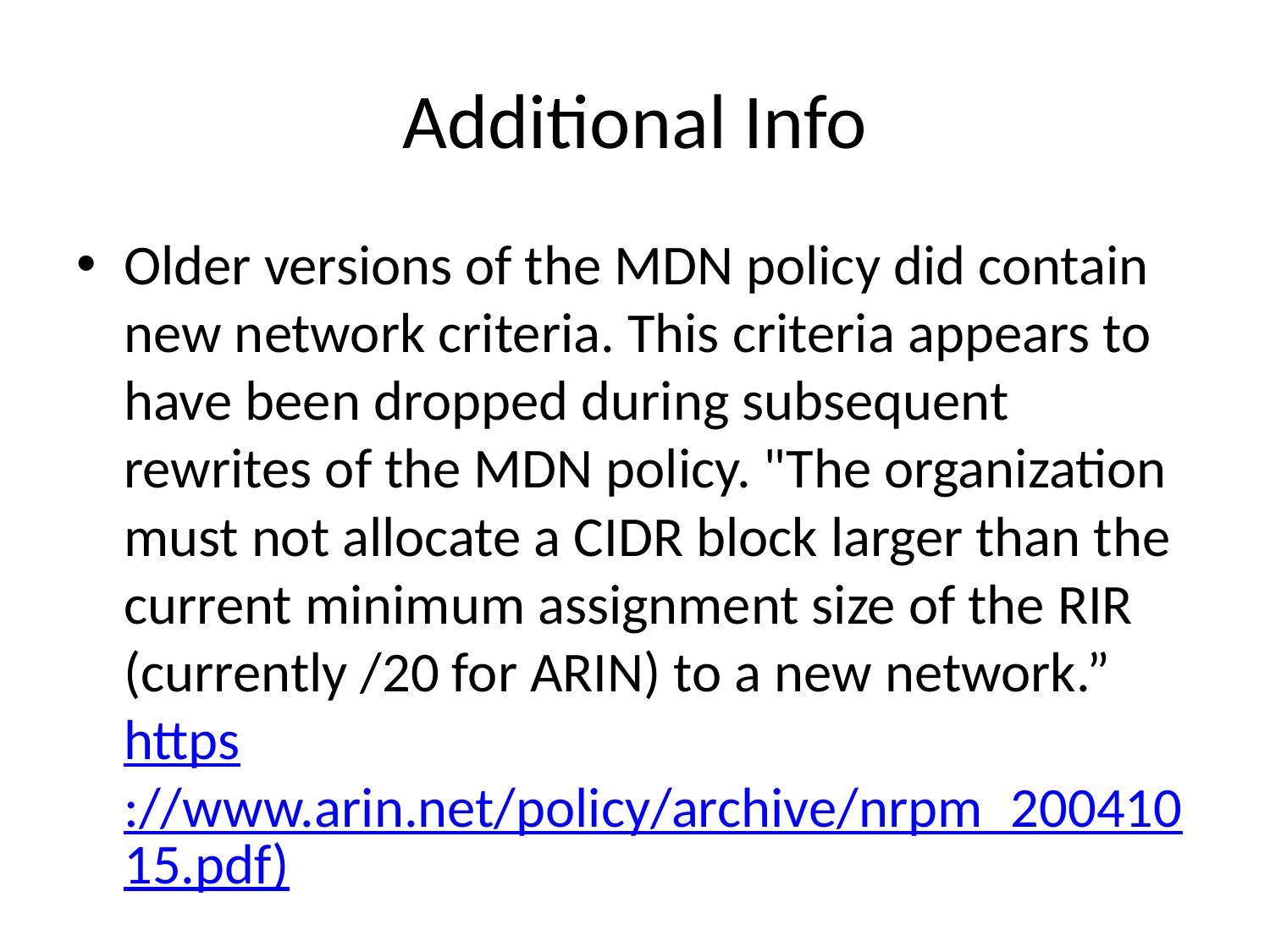

# Additional Info
Older versions of the MDN policy did contain new network criteria. This criteria appears to have been dropped during subsequent rewrites of the MDN policy. "The organization must not allocate a CIDR block larger than the current minimum assignment size of the RIR (currently /20 for ARIN) to a new network.”https://www.arin.net/policy/archive/nrpm_20041015.pdf)